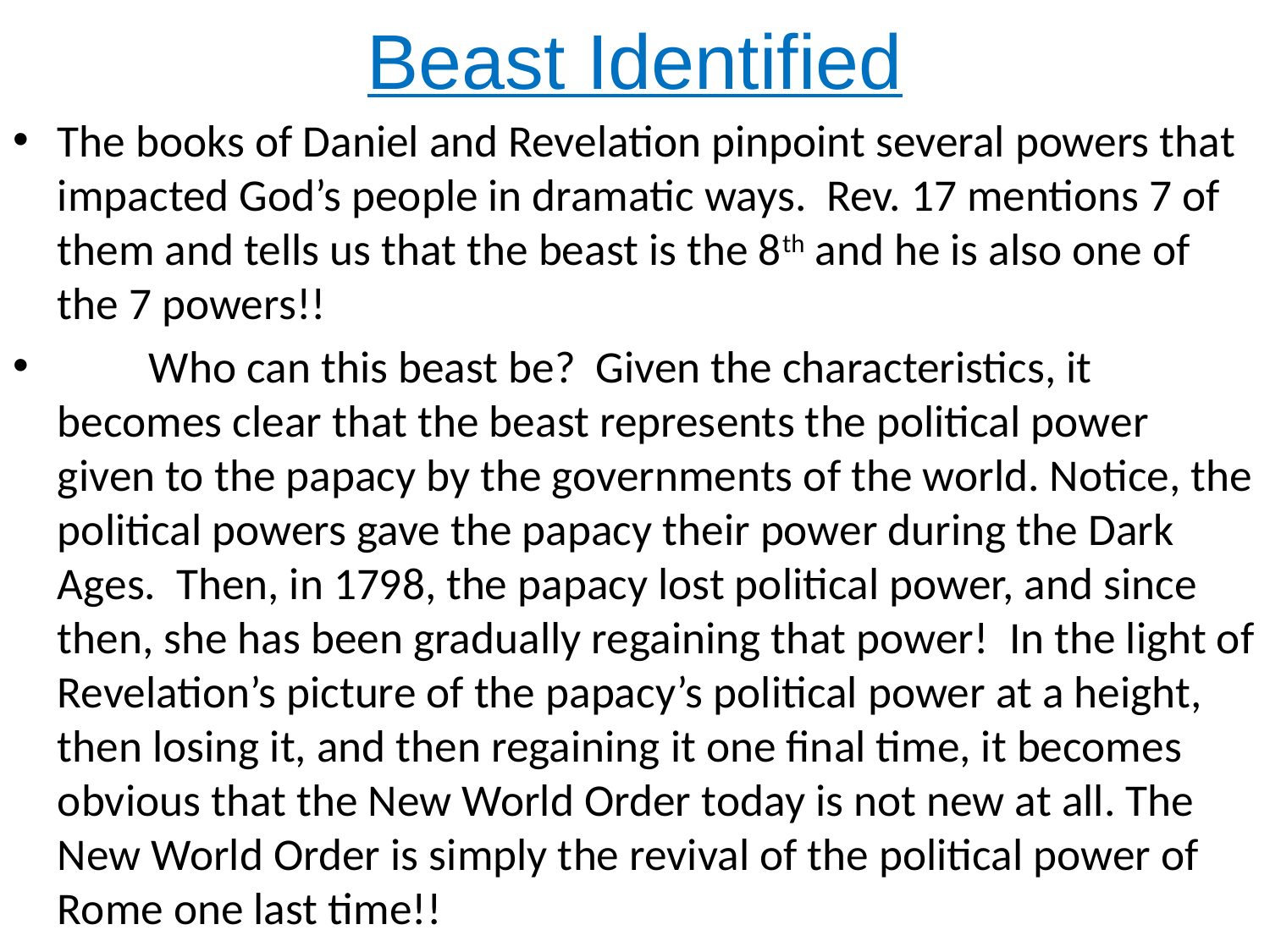

# Beast Identified
The books of Daniel and Revelation pinpoint several powers that impacted God’s people in dramatic ways.  Rev. 17 mentions 7 of them and tells us that the beast is the 8th and he is also one of the 7 powers!!
         Who can this beast be?  Given the characteristics, it becomes clear that the beast represents the political power given to the papacy by the governments of the world. Notice, the political powers gave the papacy their power during the Dark Ages.  Then, in 1798, the papacy lost political power, and since then, she has been gradually regaining that power!  In the light of Revelation’s picture of the papacy’s political power at a height, then losing it, and then regaining it one final time, it becomes obvious that the New World Order today is not new at all. The New World Order is simply the revival of the political power of Rome one last time!!